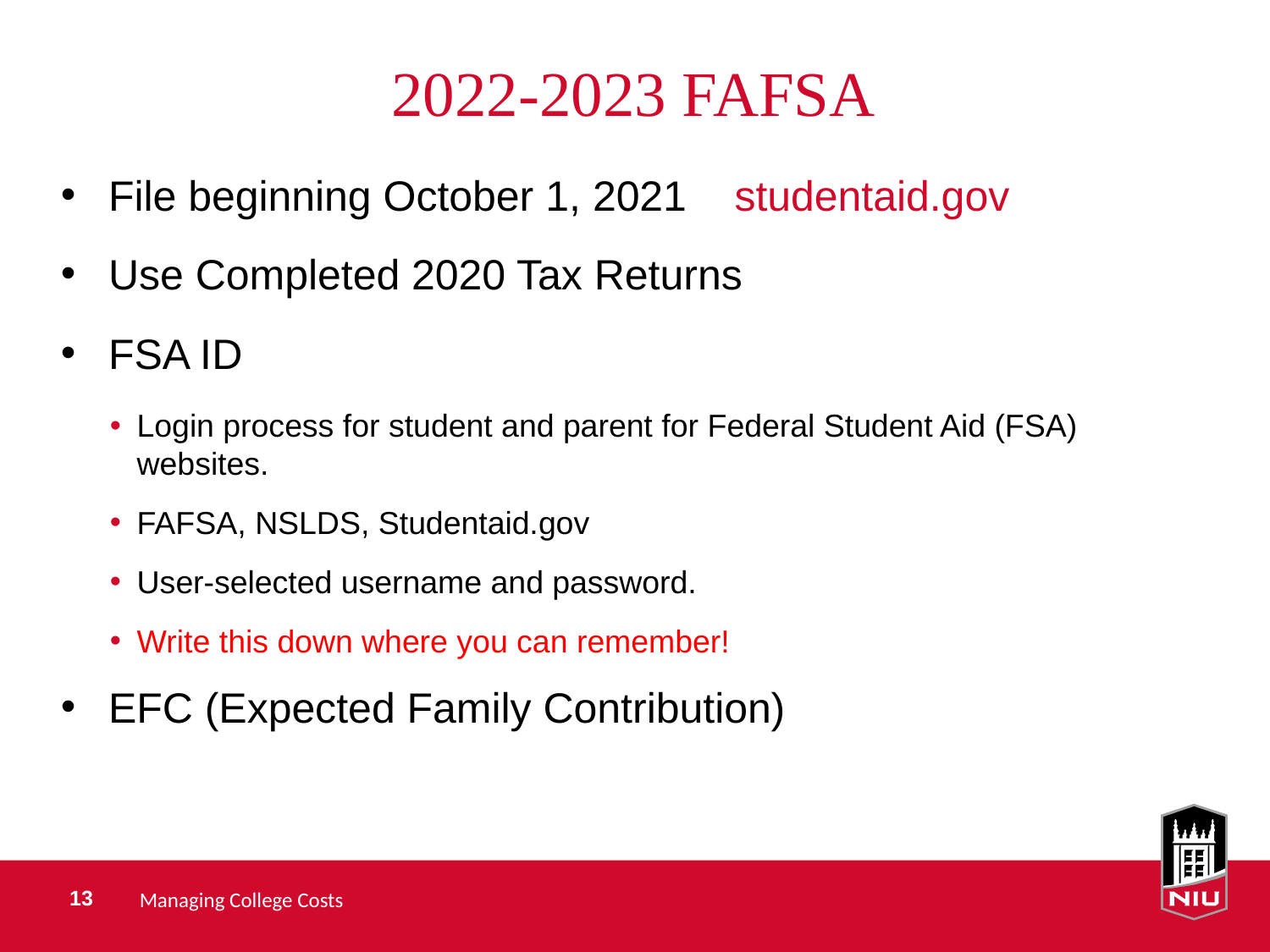

# 2022-2023 FAFSA
File beginning October 1, 2021    studentaid.gov
Use Completed 2020 Tax Returns
FSA ID
Login process for student and parent for Federal Student Aid (FSA) websites.
FAFSA, NSLDS, Studentaid.gov
User-selected username and password.
Write this down where you can remember!
EFC (Expected Family Contribution)
Managing College Costs
13